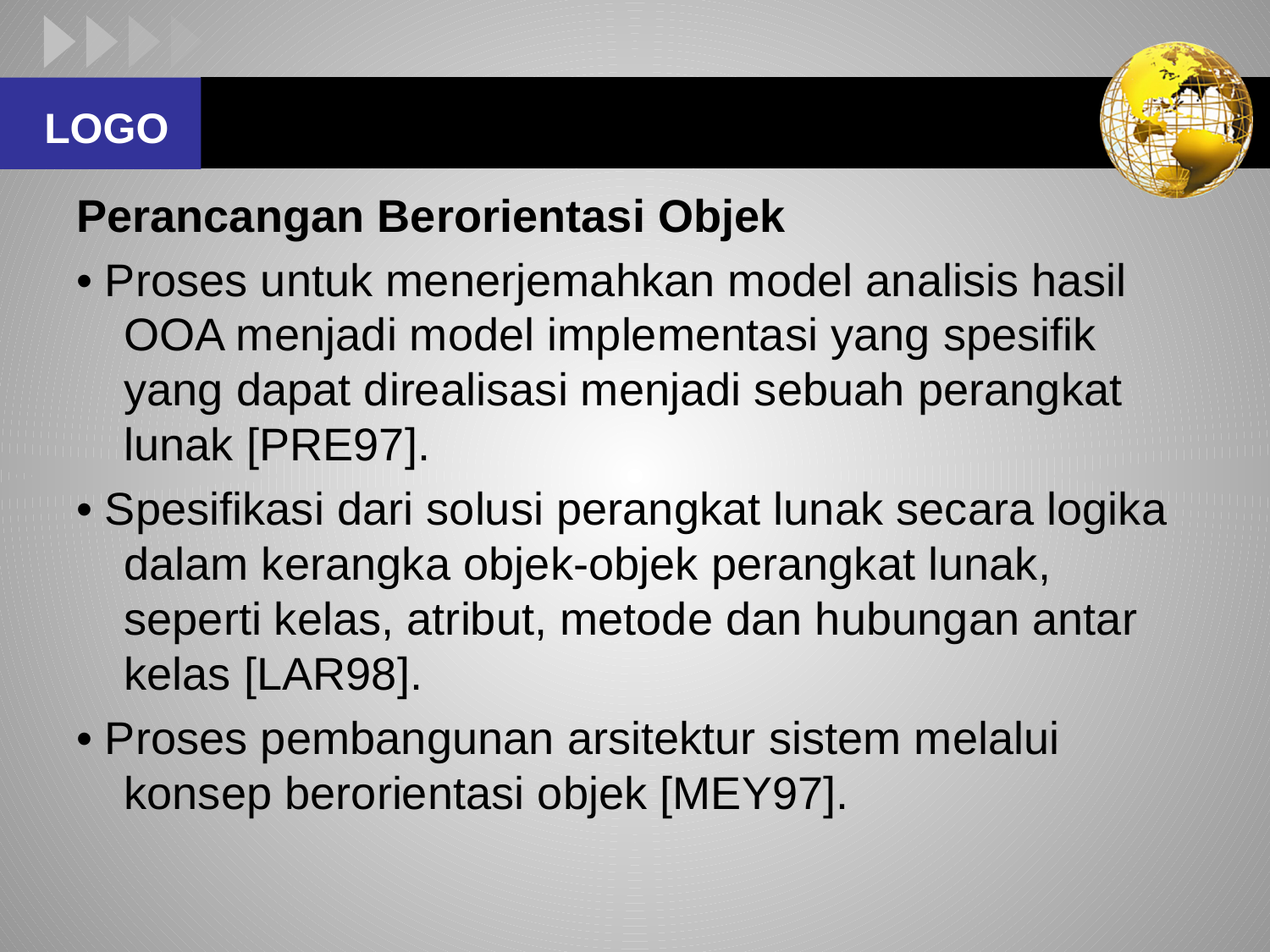

#
Perancangan Berorientasi Objek
• Proses untuk menerjemahkan model analisis hasil OOA menjadi model implementasi yang spesifik yang dapat direalisasi menjadi sebuah perangkat lunak [PRE97].
• Spesifikasi dari solusi perangkat lunak secara logika dalam kerangka objek-objek perangkat lunak, seperti kelas, atribut, metode dan hubungan antar kelas [LAR98].
• Proses pembangunan arsitektur sistem melalui konsep berorientasi objek [MEY97].